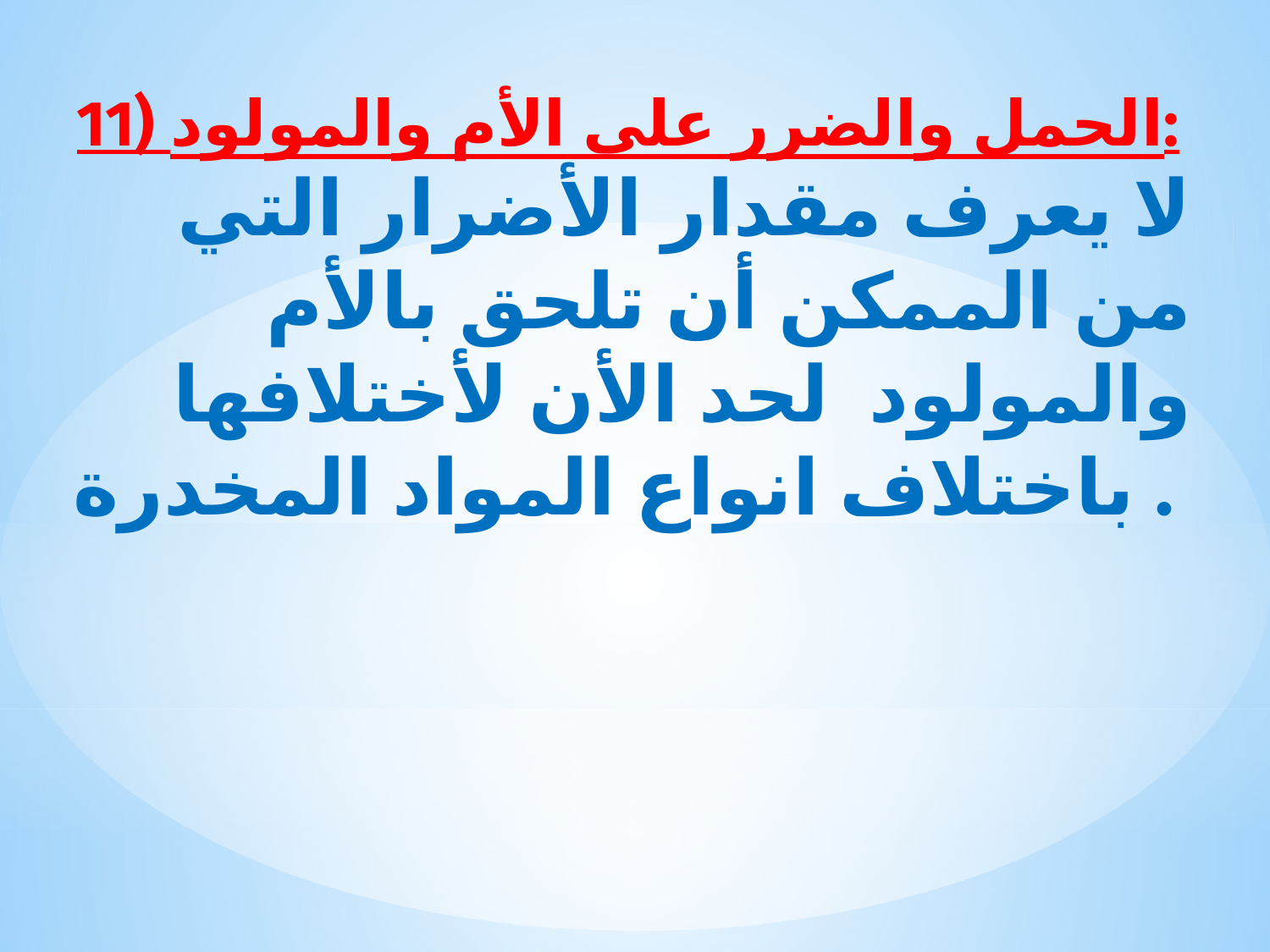

11) الحمل والضرر على الأم والمولود:
 لا يعرف مقدار الأضرار التي من الممكن أن تلحق بالأم  والمولود  لحد الأن لأختلافها باختلاف انواع المواد المخدرة .